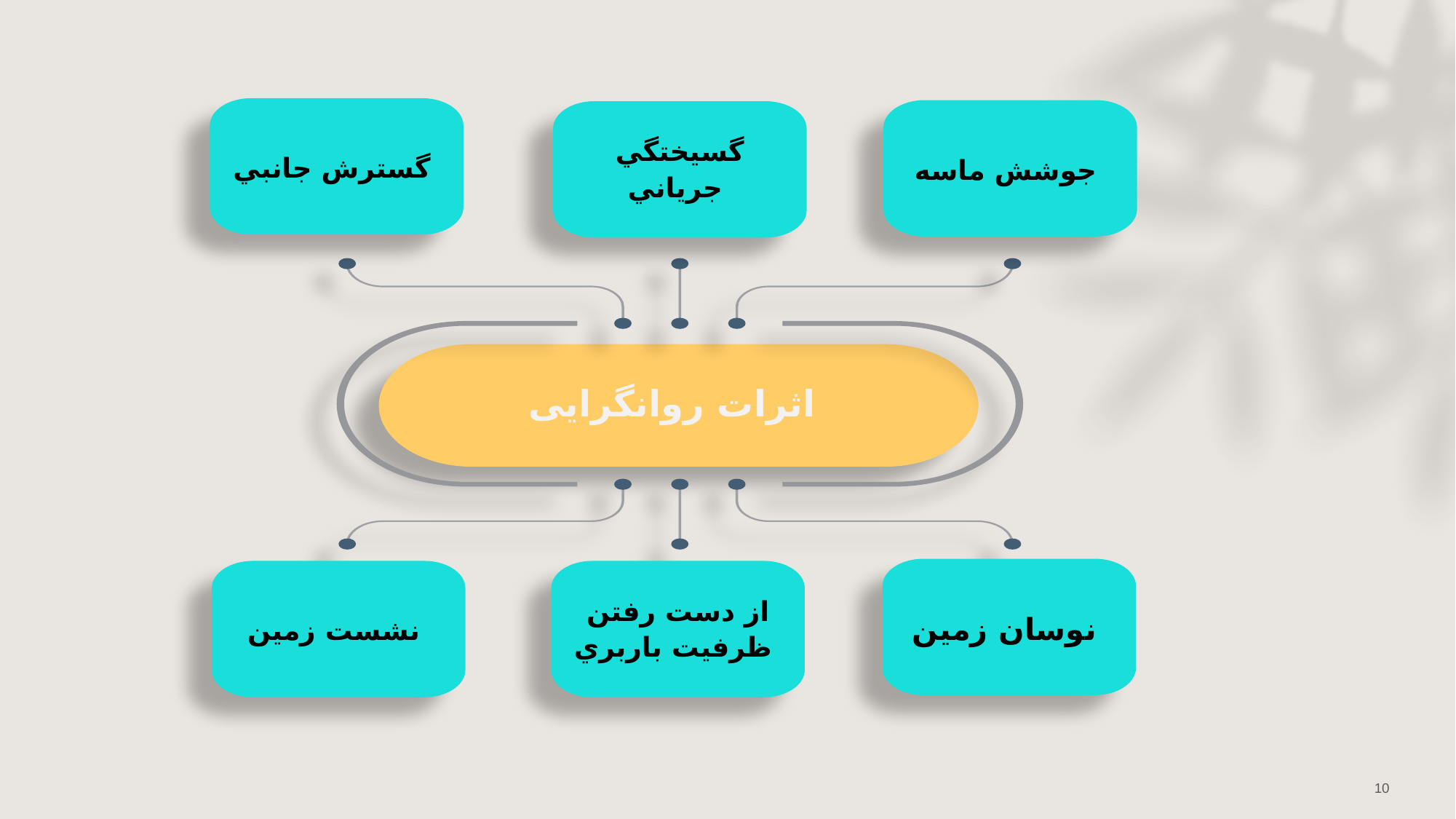

گسترش جانبي

جوشش ماسه

گسيختگي جرياني

اثرات روانگرايی

نوسان زمين

نشست زمين

از دست رفتن ظرفيت باربري
10